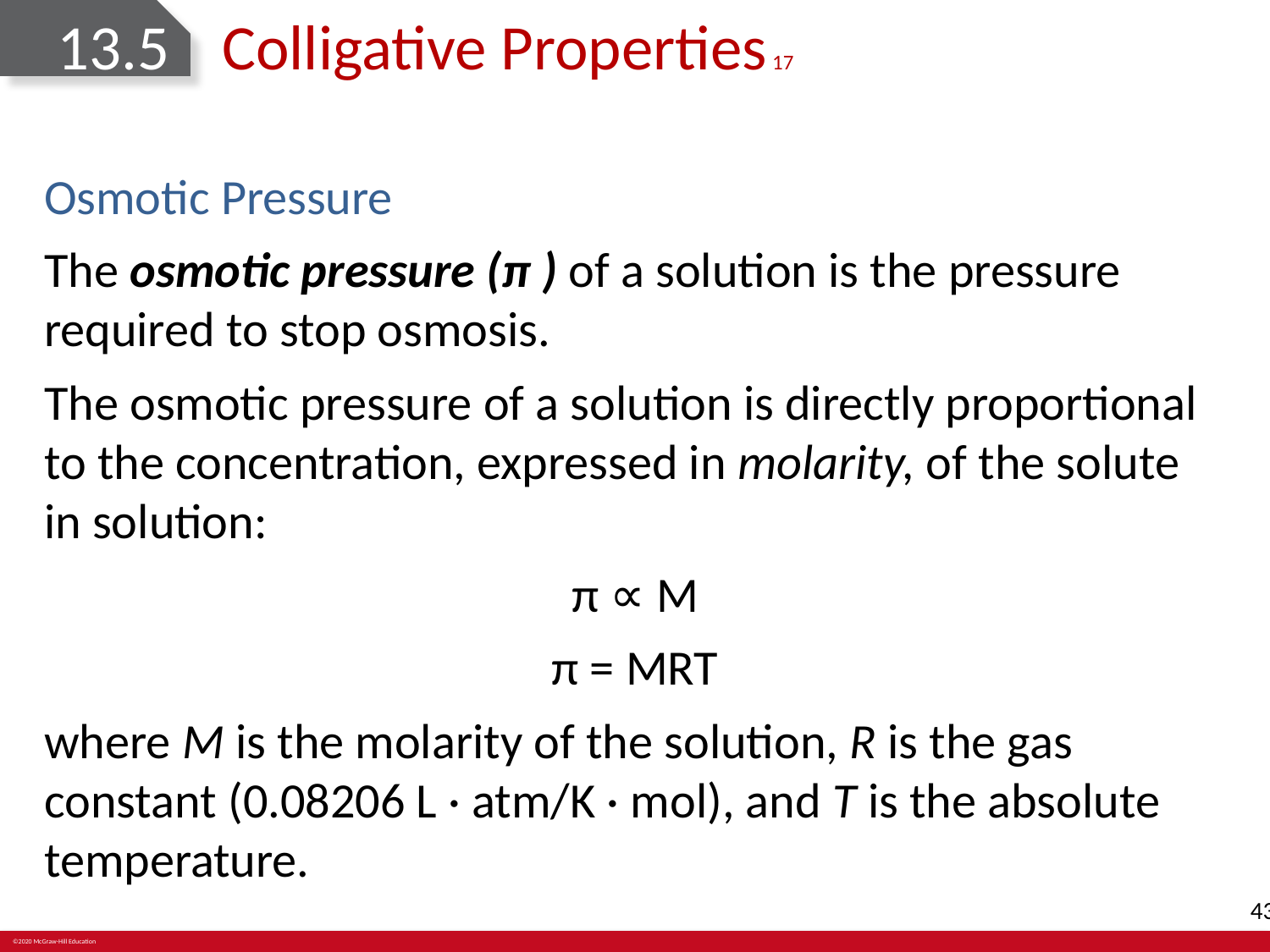

# 13.5	Colligative Properties 17
Osmotic Pressure
The osmotic pressure (π ) of a solution is the pressure required to stop osmosis.
The osmotic pressure of a solution is directly proportional to the concentration, expressed in molarity, of the solute in solution:
π ∝ M
π = MRT
where M is the molarity of the solution, R is the gas constant (0.08206 L · atm/K · mol), and T is the absolute temperature.